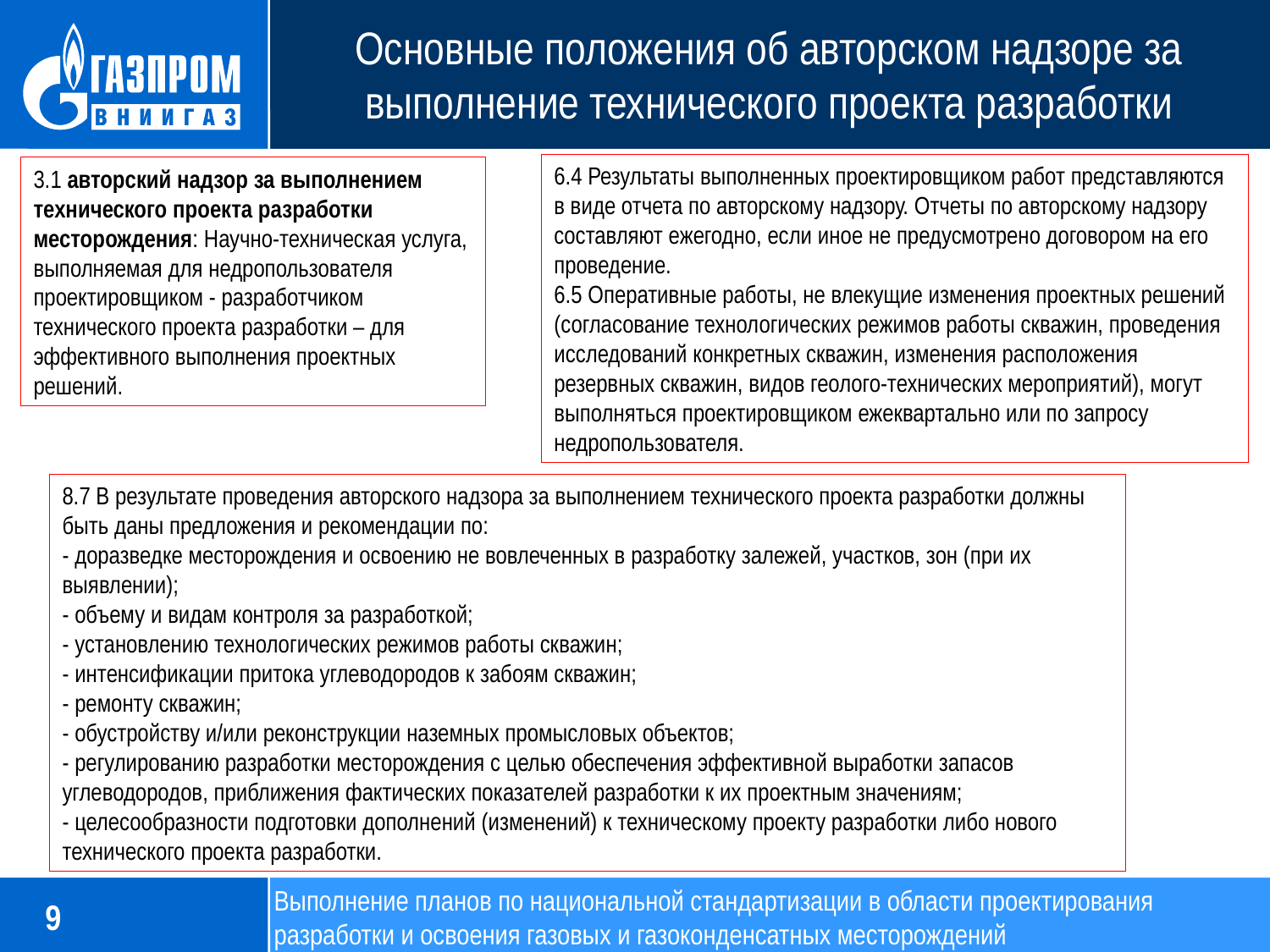

# Основные положения об авторском надзоре за выполнение технического проекта разработки
6.4 Результаты выполненных проектировщиком работ представляются в виде отчета по авторскому надзору. Отчеты по авторскому надзору составляют ежегодно, если иное не предусмотрено договором на его проведение.
6.5 Оперативные работы, не влекущие изменения проектных решений (согласование технологических режимов работы скважин, проведения исследований конкретных скважин, изменения расположения резервных скважин, видов геолого-технических мероприятий), могут выполняться проектировщиком ежеквартально или по запросу недропользователя.
3.1 авторский надзор за выполнением технического проекта разработки месторождения: Научно-техническая услуга, выполняемая для недропользователя проектировщиком - разработчиком технического проекта разработки – для эффективного выполнения проектных решений.
8.7 В результате проведения авторского надзора за выполнением технического проекта разработки должны быть даны предложения и рекомендации по:
- доразведке месторождения и освоению не вовлеченных в разработку залежей, участков, зон (при их выявлении);
- объему и видам контроля за разработкой;
- установлению технологических режимов работы скважин;
- интенсификации притока углеводородов к забоям скважин;
- ремонту скважин;
- обустройству и/или реконструкции наземных промысловых объектов;
- регулированию разработки месторождения с целью обеспечения эффективной выработки запасов углеводородов, приближения фактических показателей разработки к их проектным значениям;
- целесообразности подготовки дополнений (изменений) к техническому проекту разработки либо нового технического проекта разработки.
9
Выполнение планов по национальной стандартизации в области проектирования разработки и освоения газовых и газоконденсатных месторождений